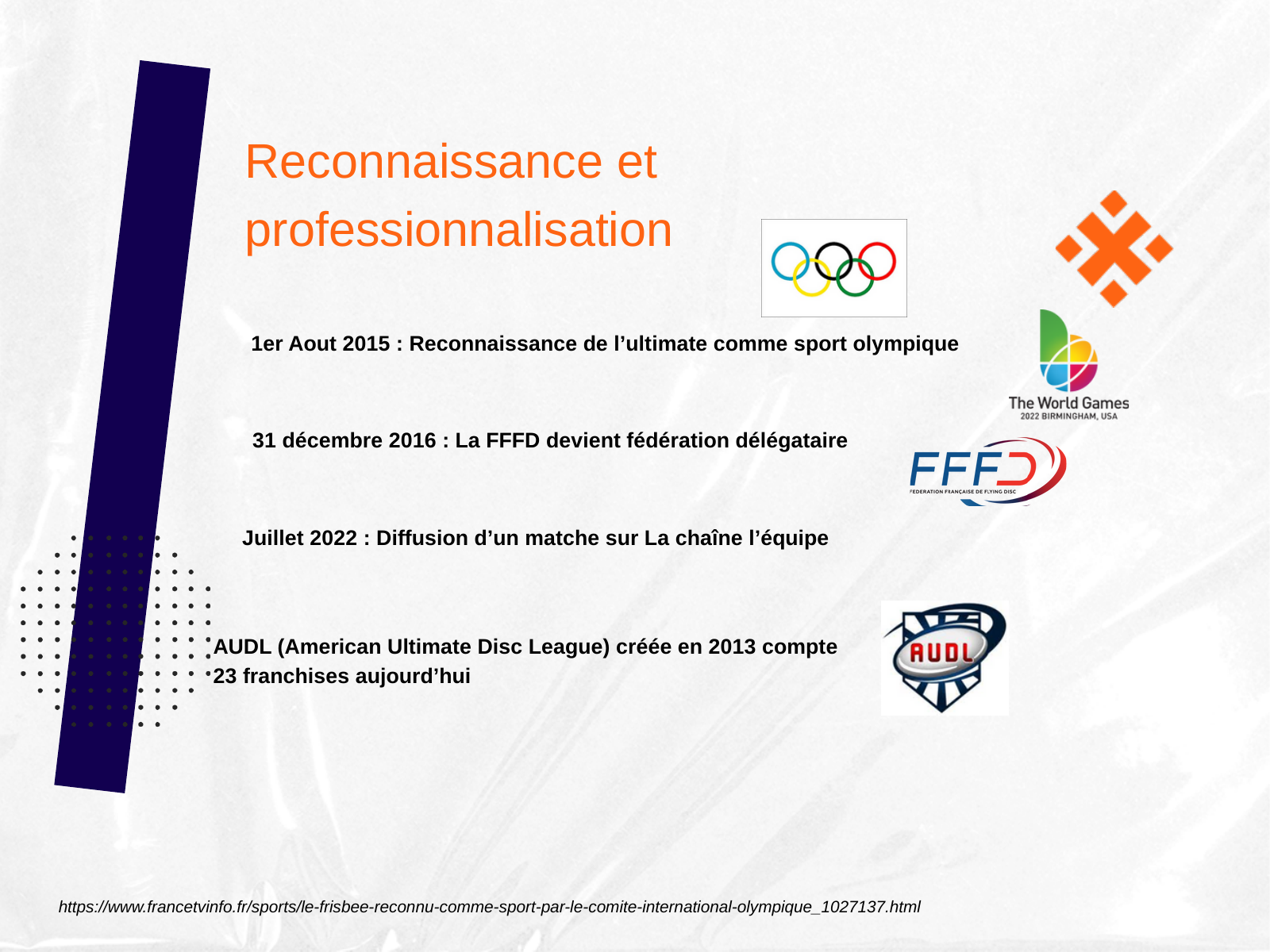

Reconnaissance et professionnalisation

1er Aout 2015 : Reconnaissance de l’ultimate comme sport olympique
31 décembre 2016 : La FFFD devient fédération délégataire

Juillet 2022 : Diffusion d’un matche sur La chaîne l’équipe

AUDL (American Ultimate Disc League) créée en 2013 compte 23 franchises aujourd’hui
https://www.francetvinfo.fr/sports/le-frisbee-reconnu-comme-sport-par-le-comite-international-olympique_1027137.html